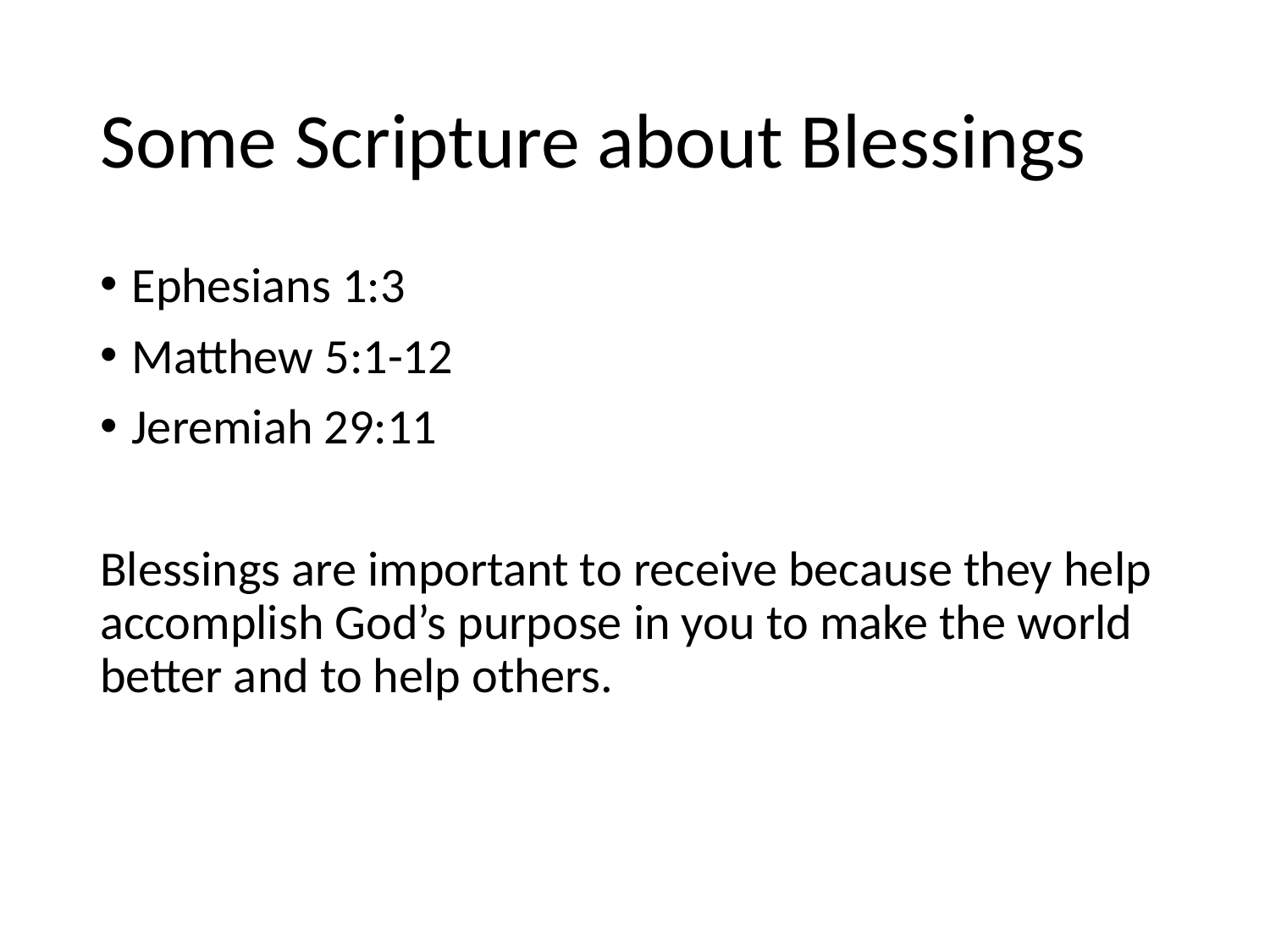

# Some Scripture about Blessings
Ephesians 1:3
Matthew 5:1-12
Jeremiah 29:11

Blessings are important to receive because they help accomplish God’s purpose in you to make the world better and to help others.